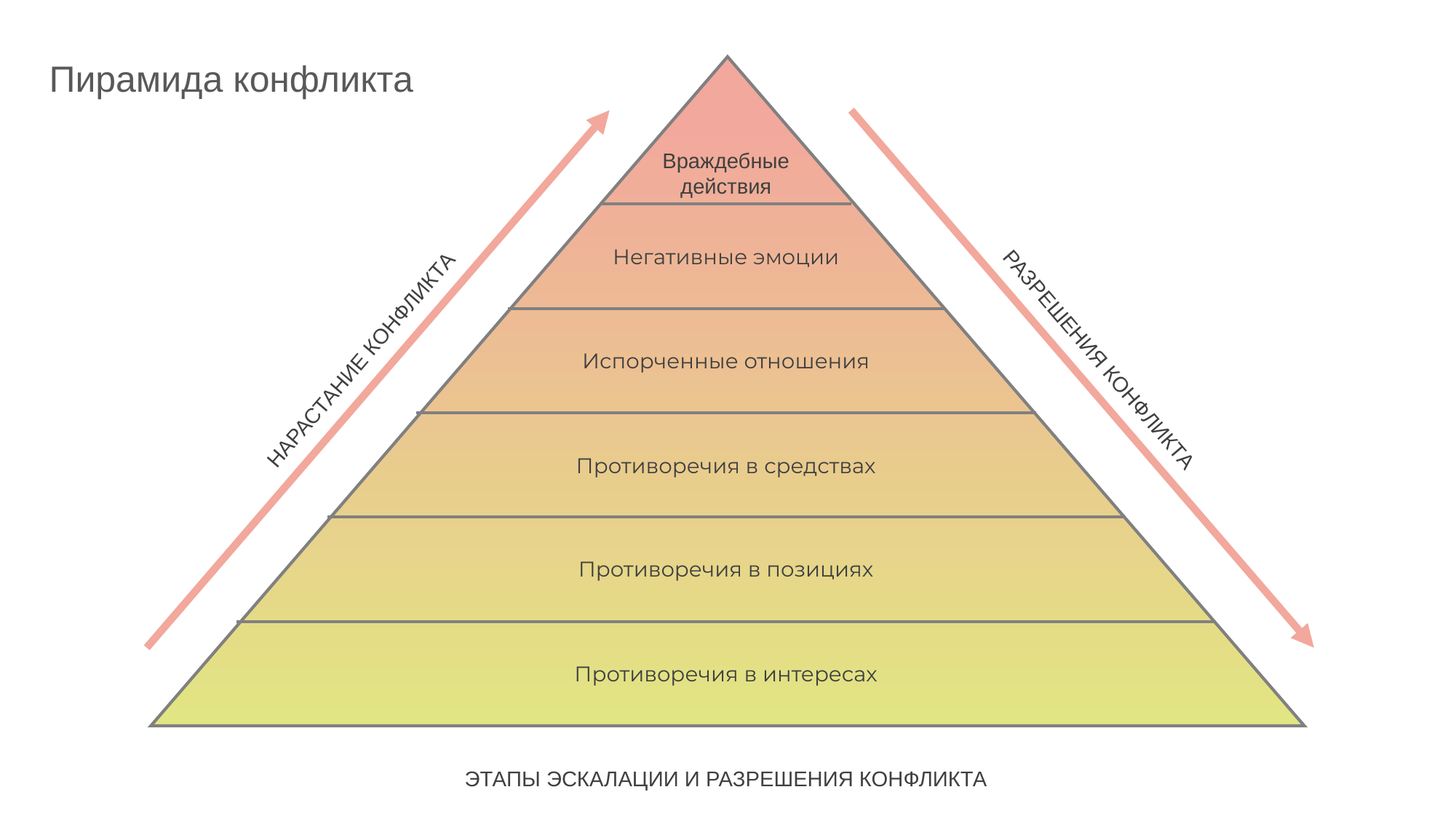

Пирамида конфликта

Враждебные
действия
Негативные эмоции
НАРАСТАНИЕ КОНФЛИКТА
РАЗРЕШЕНИЯ КОНФЛИКТА
Испорченные отношения
Противоречия в средствах
Противоречия в позициях
Противоречия в интересах
ЭТАПЫ ЭСКАЛАЦИИ И РАЗРЕШЕНИЯ КОНФЛИКТА